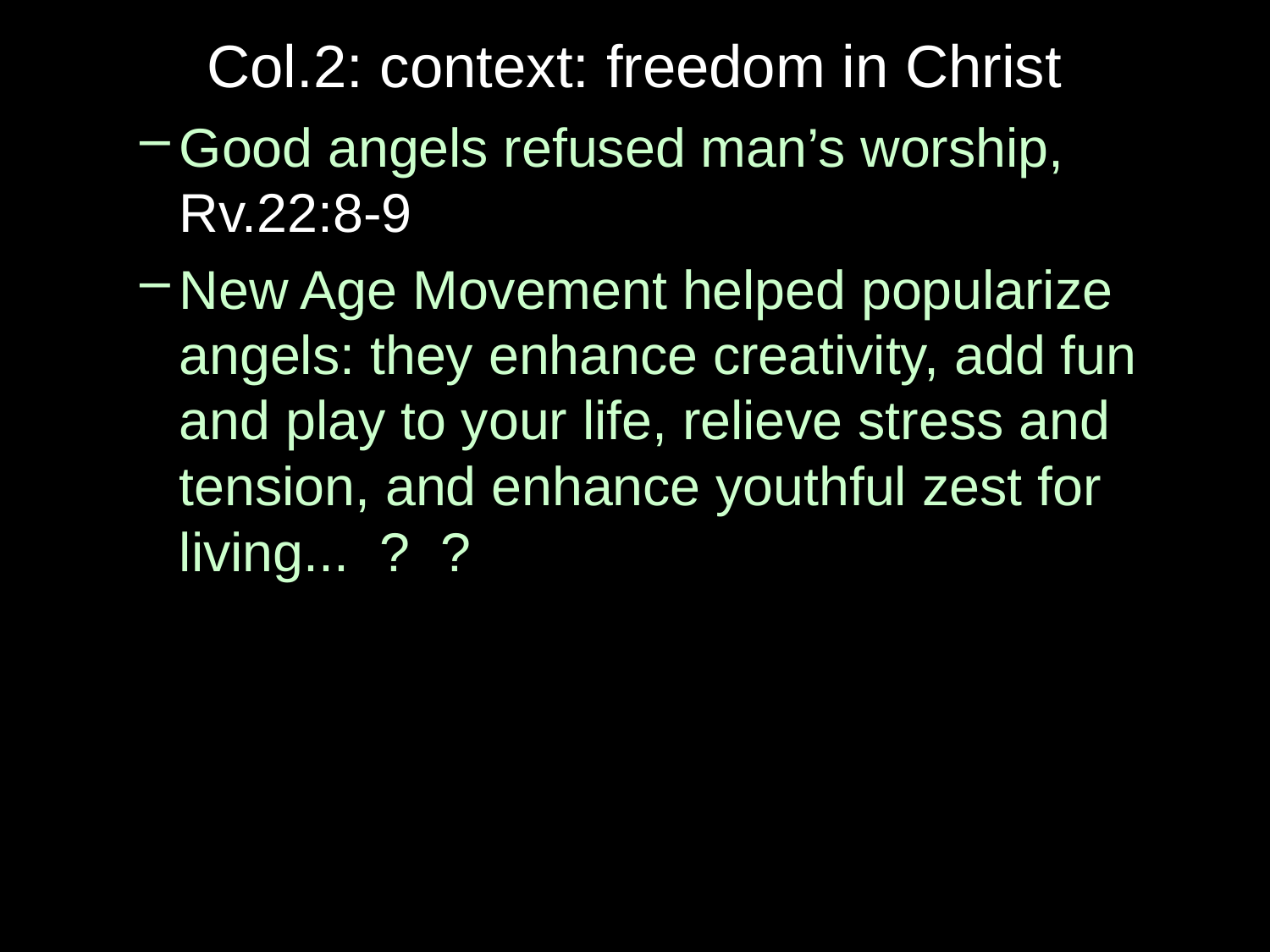

# Col.2: context: freedom in Christ
Good angels refused man’s worship, Rv.22:8-9
New Age Movement helped popularize angels: they enhance creativity, add fun and play to your life, relieve stress and tension, and enhance youthful zest for living...  ?  ?